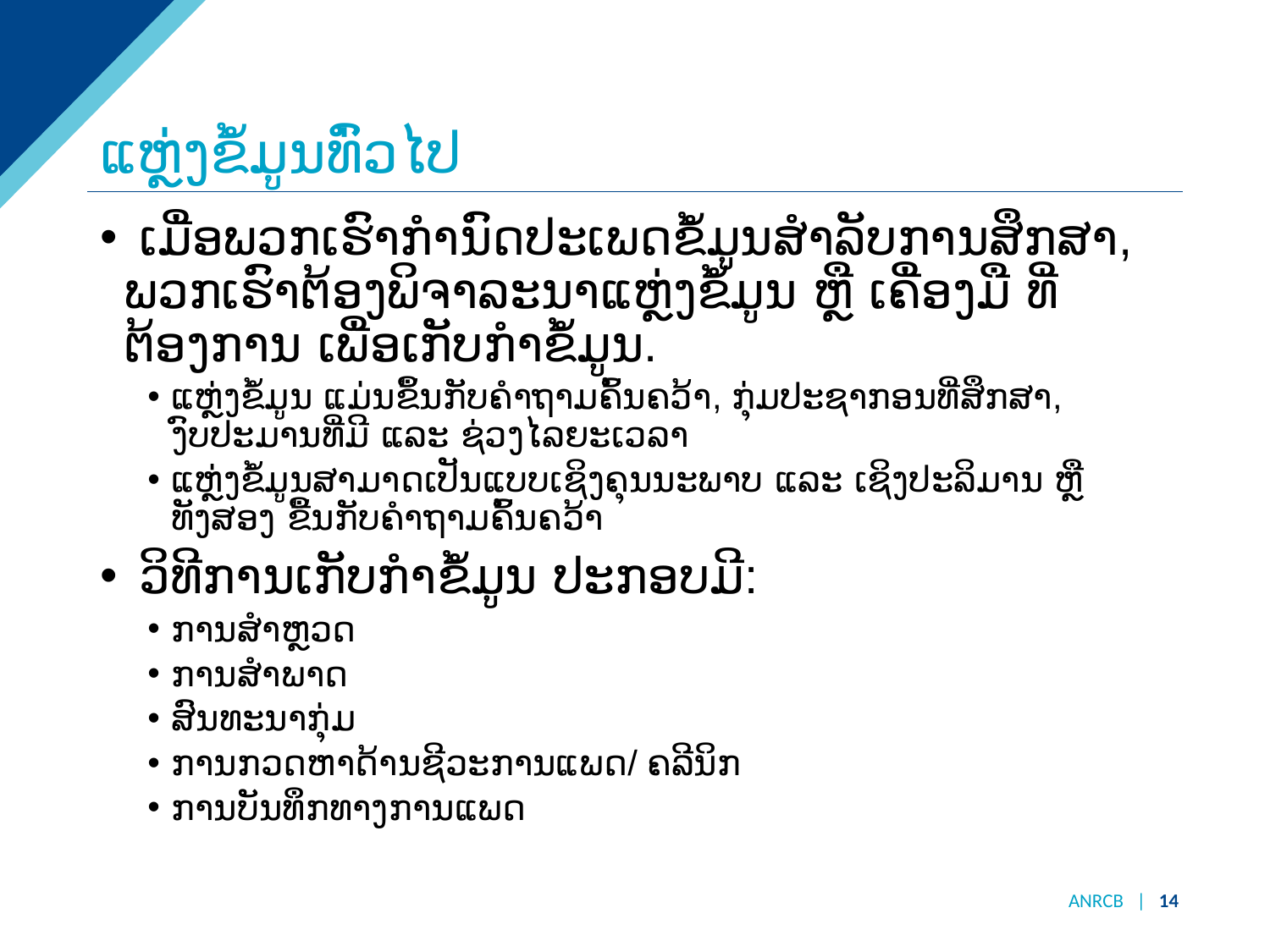

# ແຫຼ່ງຂໍ້ມູນທົ່ວໄປ
 ເມື່ອພວກເຮົາກໍານົດປະເພດຂໍ້ມູນສໍາລັບການສຶກສາ, ພວກເຮົາຕ້ອງພິຈາລະນາແຫຼ່ງຂໍ້ມູນ ຫຼື ເຄື່ອງມື ທີ່ຕ້ອງການ ເພື່ອເກັບກໍາຂໍ້ມູນ.
ແຫຼ່ງຂໍ້ມູນ ແມ່ນຂຶ້ນກັບຄໍາຖາມຄົ້ນຄວ້າ, ກຸ່ມປະຊາກອນທີ່ສຶກສາ, ງົບປະມານທີ່ມີ ແລະ ຊ່ວງໄລຍະເວລາ
ແຫຼ່ງຂໍ້ມູນສາມາດເປັນແບບເຊິງຄຸນນະພາບ ແລະ ເຊິງປະລິມານ ຫຼື ທັງສອງ ຂື້ນກັບຄຳຖາມຄົ້ນຄວ້າ
 ວິທີການເກັບກຳຂໍ້ມູນ ປະກອບມີ:
ການສຳຫຼວດ
ການສຳພາດ
ສົນທະນາກຸ່ມ
ການກວດຫາດ້ານຊີວະການແພດ/ ຄລີນິກ
ການບັນທຶກທາງການແພດ

ANRCB   |   14